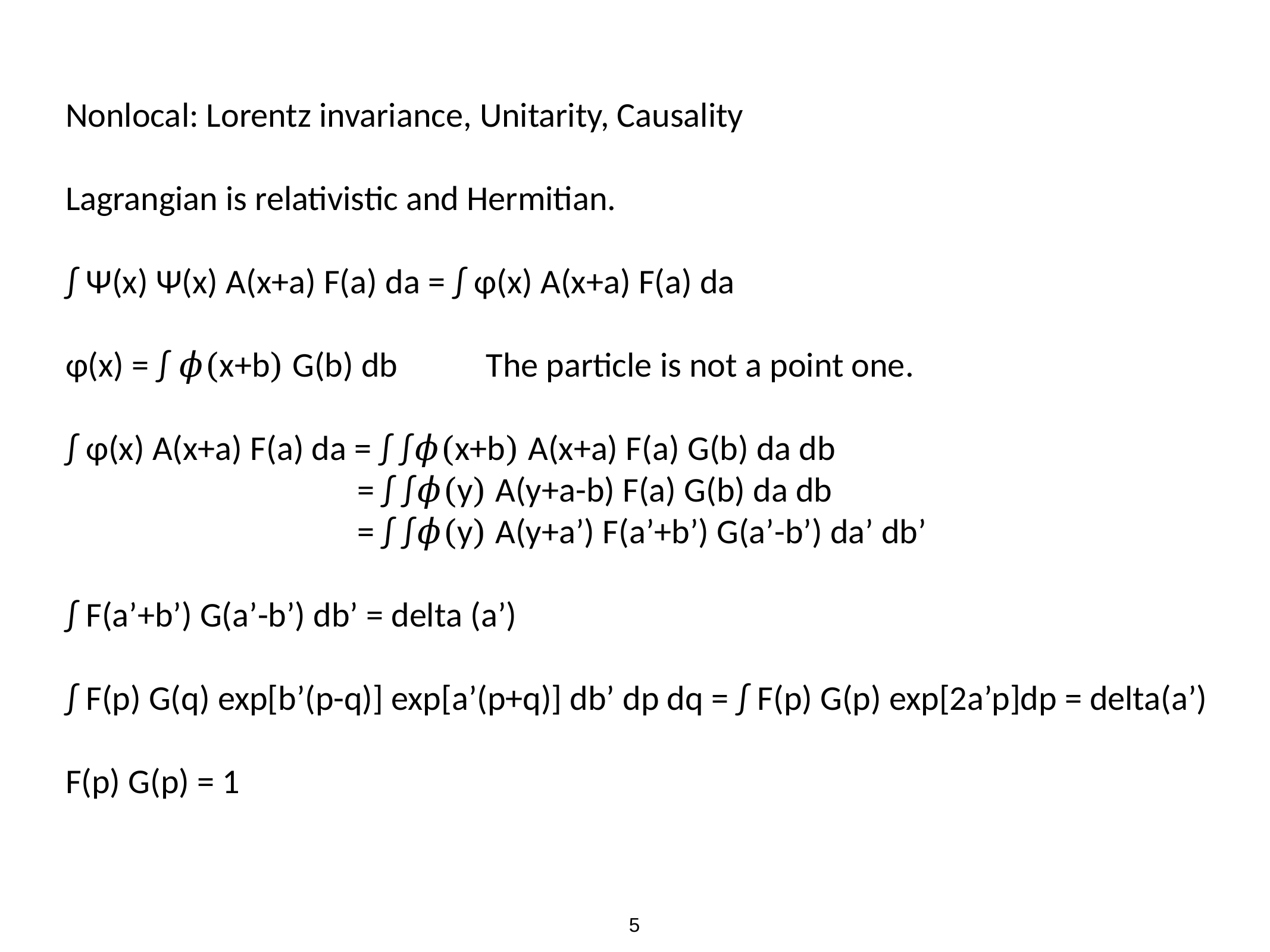

Nonlocal: Lorentz invariance, Unitarity, Causality

Lagrangian is relativistic and Hermitian.

∫ Ψ(x) Ψ(x) A(x+a) F(a) da = ∫ φ(x) A(x+a) F(a) da

φ(x) = ∫ 𝜙(x+b) G(b) db        The particle is not a point one.

∫ φ(x) A(x+a) F(a) da = ∫ ∫𝜙(x+b) A(x+a) F(a) G(b) da db
                                     = ∫ ∫𝜙(y) A(y+a-b) F(a) G(b) da db
                                     = ∫ ∫𝜙(y) A(y+a’) F(a’+b’) G(a’-b’) da’ db’

∫ F(a’+b’) G(a’-b’) db’ = delta (a’)

∫ F(p) G(q) exp[b’(p-q)] exp[a’(p+q)] db’ dp dq = ∫ F(p) G(p) exp[2a’p]dp = delta(a’)

F(p) G(p) = 1
5